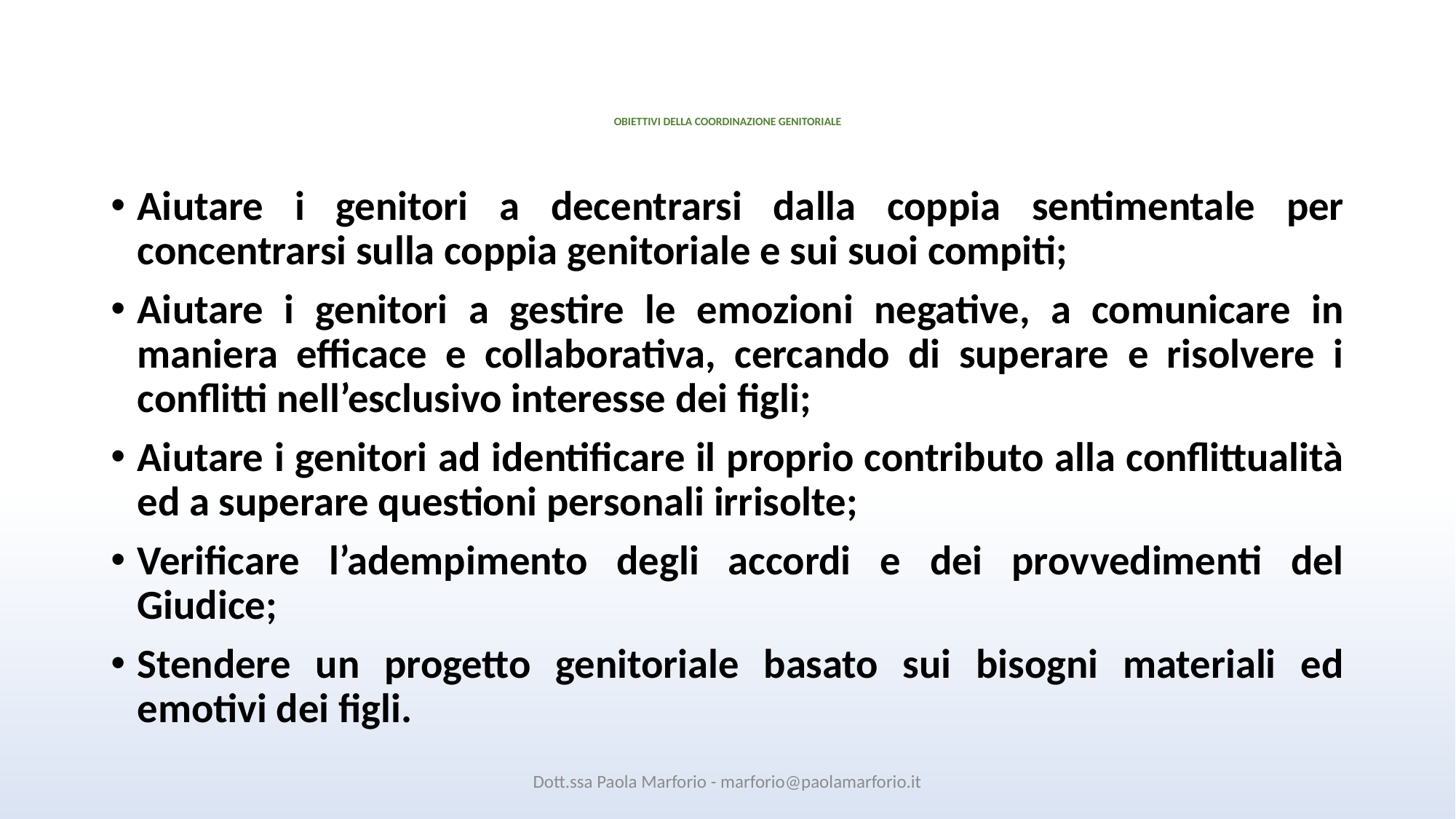

# OBIETTIVI DELLA COORDINAZIONE GENITORIALE
Aiutare i genitori a decentrarsi dalla coppia sentimentale per concentrarsi sulla coppia genitoriale e sui suoi compiti;
Aiutare i genitori a gestire le emozioni negative, a comunicare in maniera efficace e collaborativa, cercando di superare e risolvere i conflitti nell’esclusivo interesse dei figli;
Aiutare i genitori ad identificare il proprio contributo alla conflittualità ed a superare questioni personali irrisolte;
Verificare l’adempimento degli accordi e dei provvedimenti del Giudice;
Stendere un progetto genitoriale basato sui bisogni materiali ed emotivi dei figli.

Dott.ssa Paola Marforio - marforio@paolamarforio.it